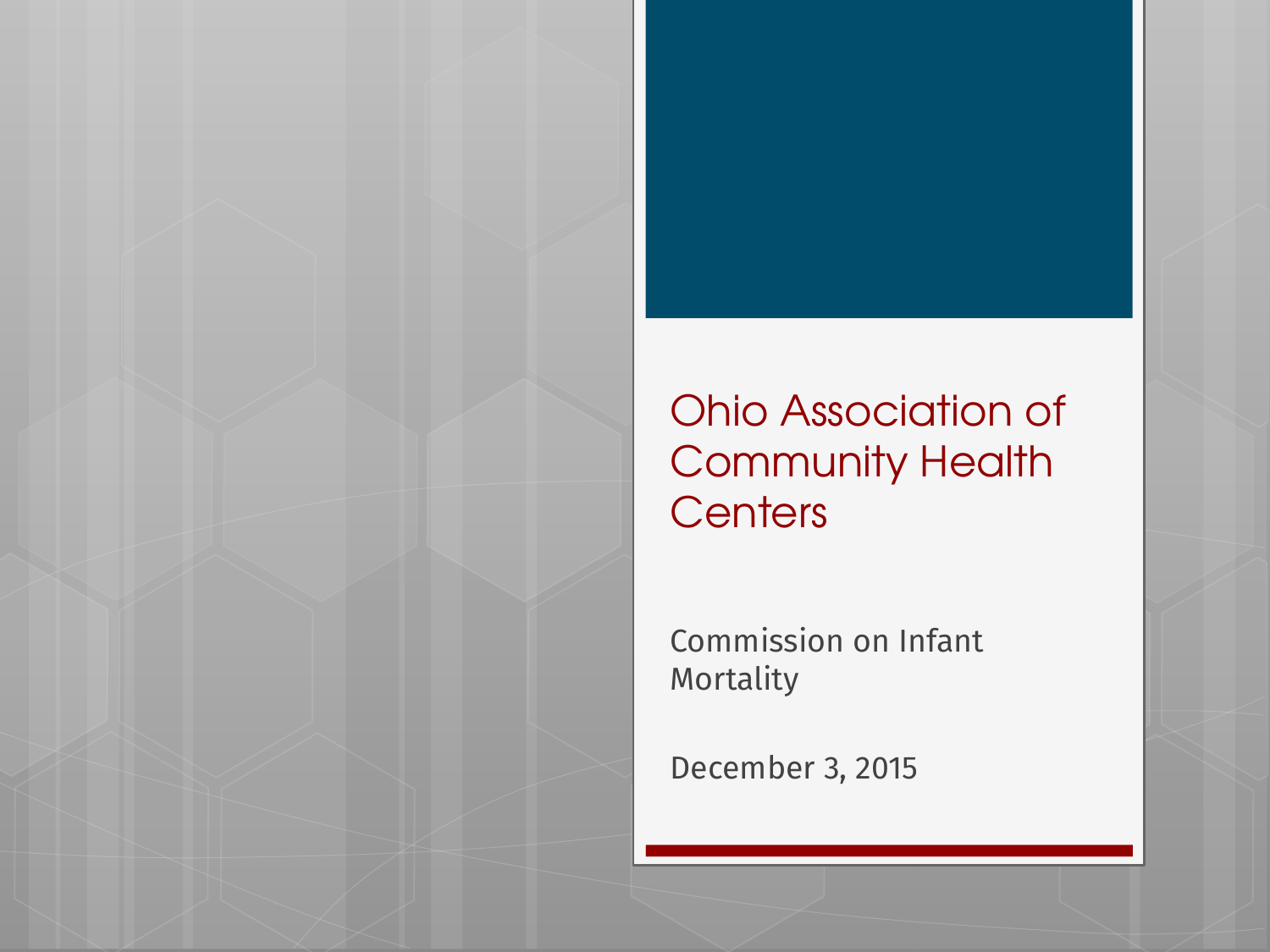

# Ohio Association of Community Health Centers
Commission on Infant Mortality

December 3, 2015